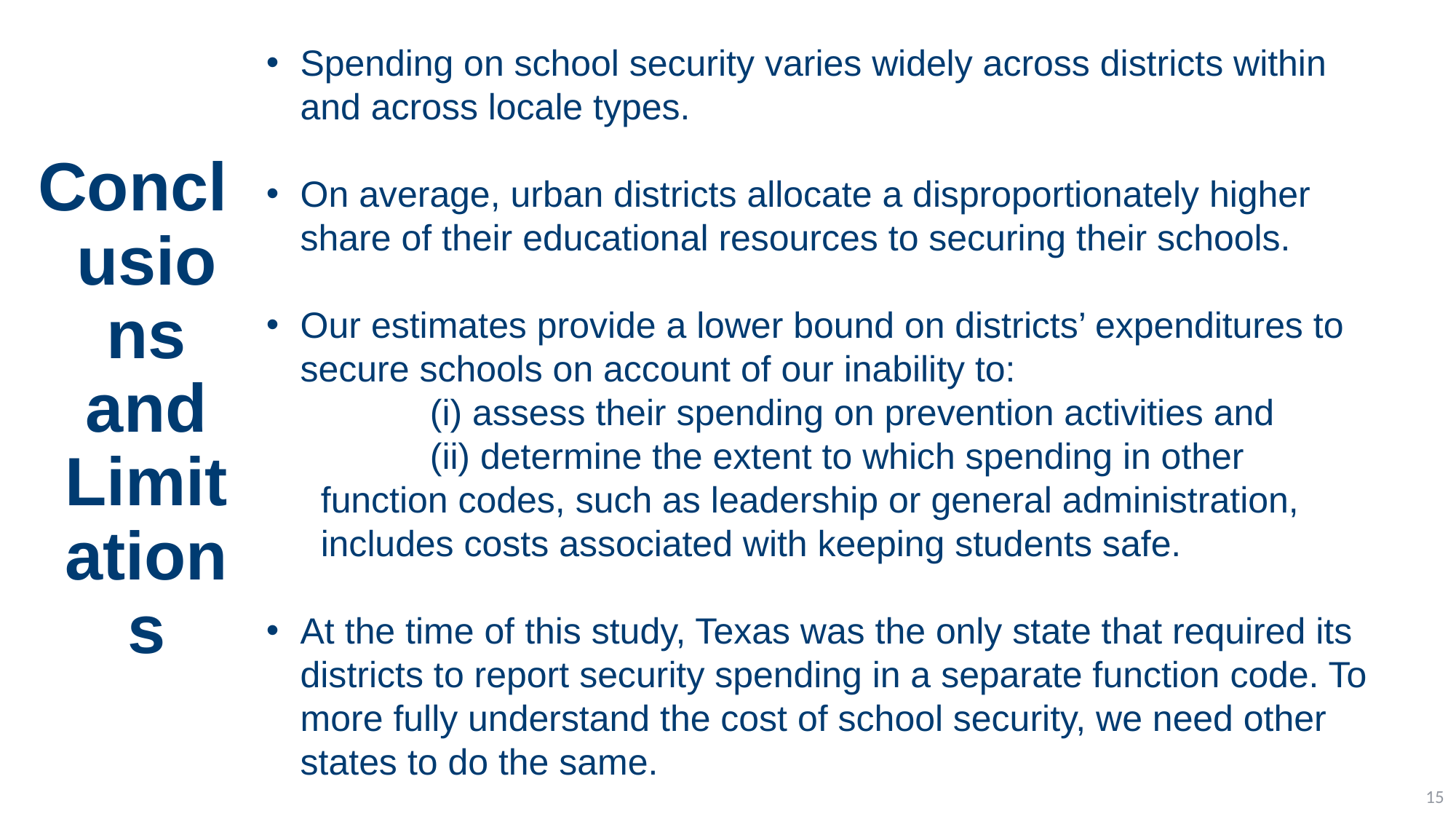

Conclusions and Limitations
Spending on school security varies widely across districts within and across locale types.

On average, urban districts allocate a disproportionately higher share of their educational resources to securing their schools.

Our estimates provide a lower bound on districts’ expenditures to secure schools on account of our inability to:
	(i) assess their spending on prevention activities and
	(ii) determine the extent to which spending in other function codes, such as leadership or general administration, includes costs associated with keeping students safe.

At the time of this study, Texas was the only state that required its districts to report security spending in a separate function code. To more fully understand the cost of school security, we need other states to do the same.
15